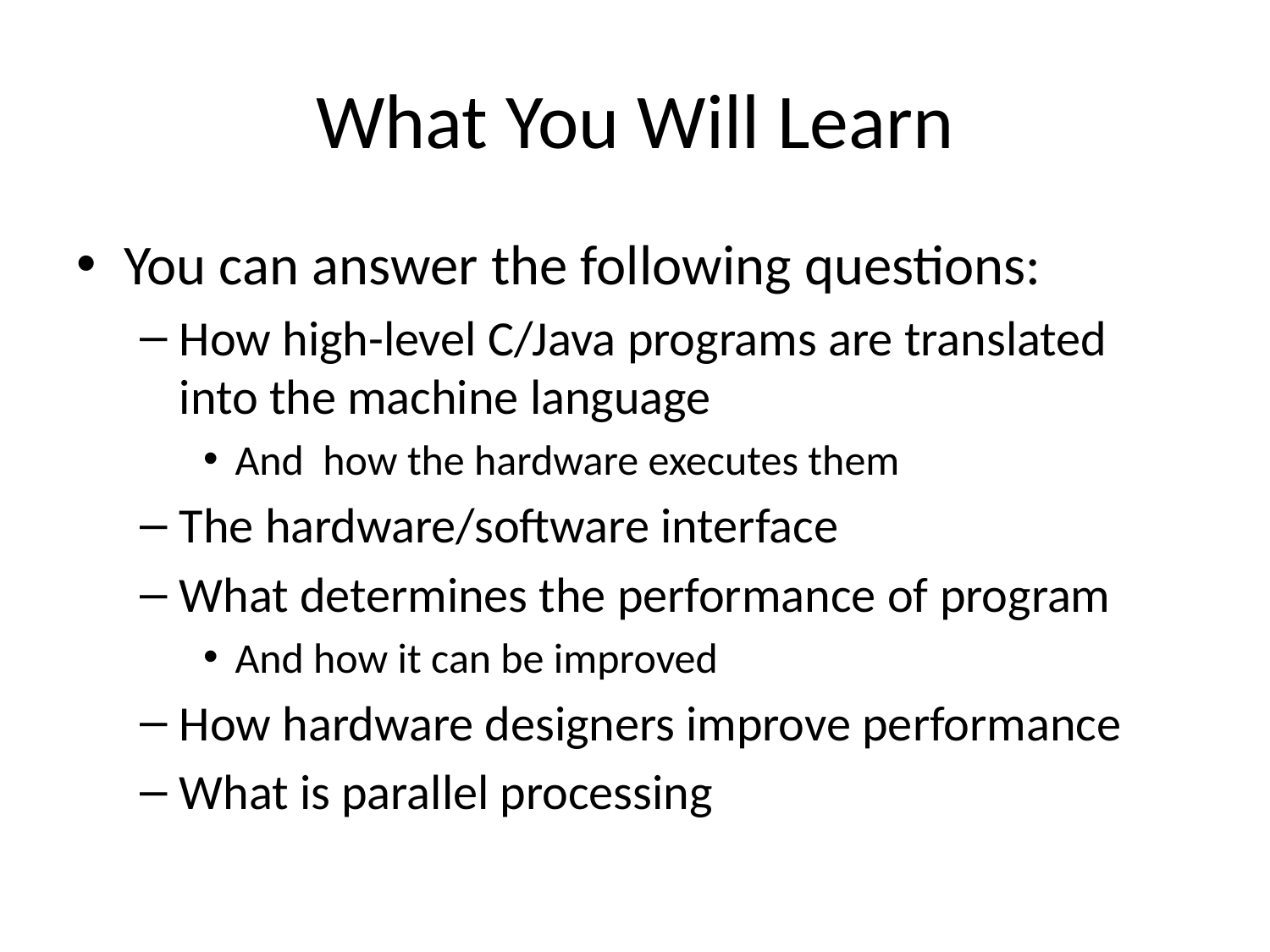

# What You Will Learn
You can answer the following questions:
How high-level C/Java programs are translated into the machine language
And  how the hardware executes them
The hardware/software interface
What determines the performance of program
And how it can be improved
How hardware designers improve performance
What is parallel processing